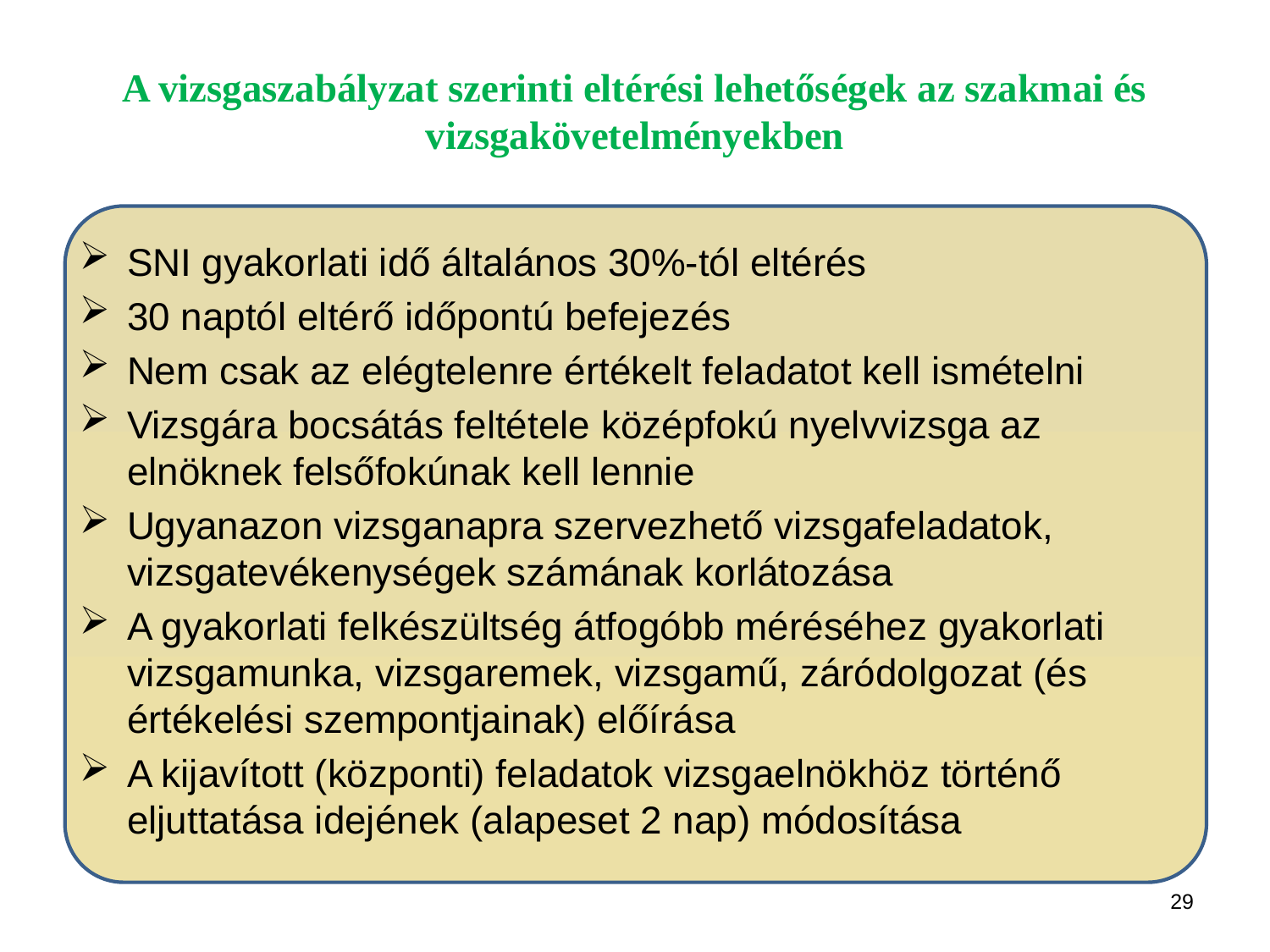

# A vizsgaszabályzat szerinti eltérési lehetőségek az szakmai és vizsgakövetelményekben

SNI gyakorlati idő általános 30%-tól eltérés
30 naptól eltérő időpontú befejezés
Nem csak az elégtelenre értékelt feladatot kell ismételni
Vizsgára bocsátás feltétele középfokú nyelvvizsga az elnöknek felsőfokúnak kell lennie
Ugyanazon vizsganapra szervezhető vizsgafeladatok, vizsgatevékenységek számának korlátozása
A gyakorlati felkészültség átfogóbb méréséhez gyakorlati vizsgamunka, vizsgaremek, vizsgamű, záródolgozat (és értékelési szempontjainak) előírása
A kijavított (központi) feladatok vizsgaelnökhöz történő eljuttatása idejének (alapeset 2 nap) módosítása

29